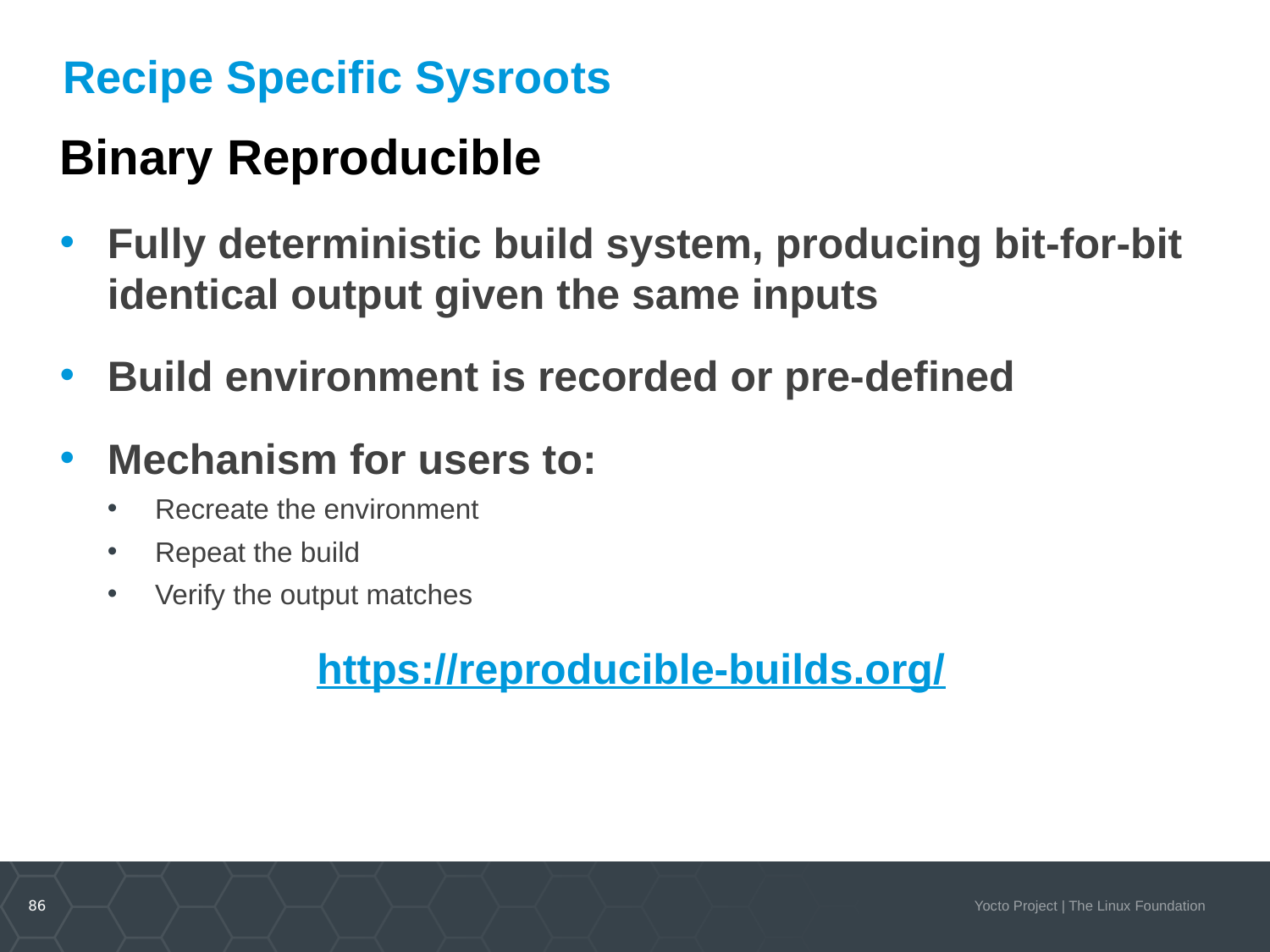

# Recipe Specific Sysroots
Binary Reproducible
Fully deterministic build system, producing bit-for-bit identical output given the same inputs
Build environment is recorded or pre-defined
Mechanism for users to:
Recreate the environment
Repeat the build
Verify the output matches
https://reproducible-builds.org/